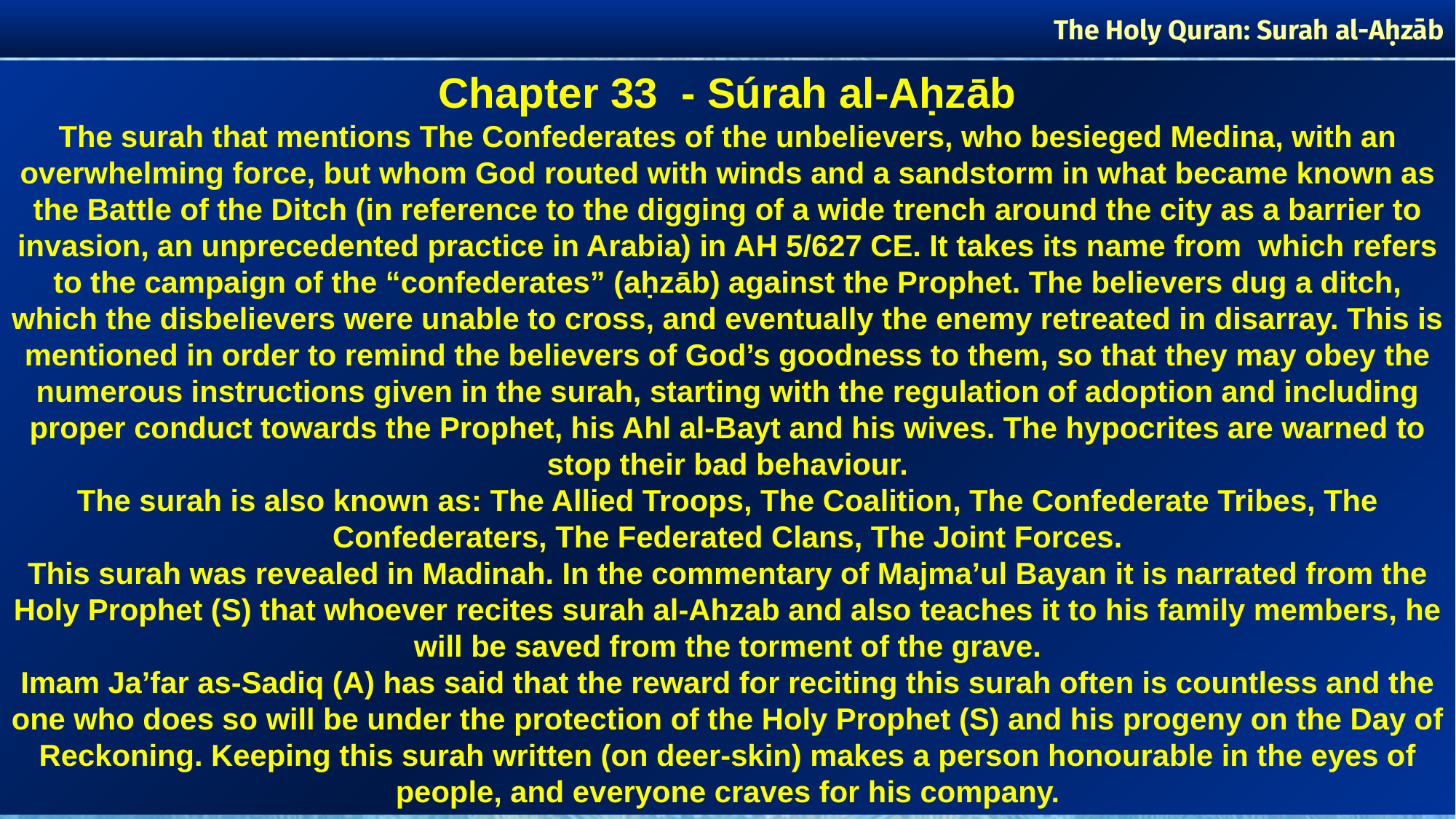

The Holy Quran: Surah al-Aḥzāb
Chapter 33  - Súrah al-Aḥzāb
The surah that mentions The Confederates of the unbelievers, who besieged Medina, with an overwhelming force, but whom God routed with winds and a sandstorm in what became known as the Battle of the Ditch (in reference to the digging of a wide trench around the city as a barrier to invasion, an unprecedented practice in Arabia) in AH 5/627 CE. It takes its name from  which refers to the campaign of the “confederates” (aḥzāb) against the Prophet. The believers dug a ditch, which the disbelievers were unable to cross, and eventually the enemy retreated in disarray. This is mentioned in order to remind the believers of God’s goodness to them, so that they may obey the numerous instructions given in the surah, starting with the regulation of adoption and including proper conduct towards the Prophet, his Ahl al-Bayt and his wives. The hypocrites are warned to stop their bad behaviour.
The surah is also known as: The Allied Troops, The Coalition, The Confederate Tribes, The Confederaters, The Federated Clans, The Joint Forces.
This surah was revealed in Madinah. In the commentary of Majma’ul Bayan it is narrated from the Holy Prophet (S) that whoever recites surah al-Ahzab and also teaches it to his family members, he will be saved from the torment of the grave.
Imam Ja’far as-Sadiq (A) has said that the reward for reciting this surah often is countless and the one who does so will be under the protection of the Holy Prophet (S) and his progeny on the Day of Reckoning. Keeping this surah written (on deer-skin) makes a person honourable in the eyes of people, and everyone craves for his company.